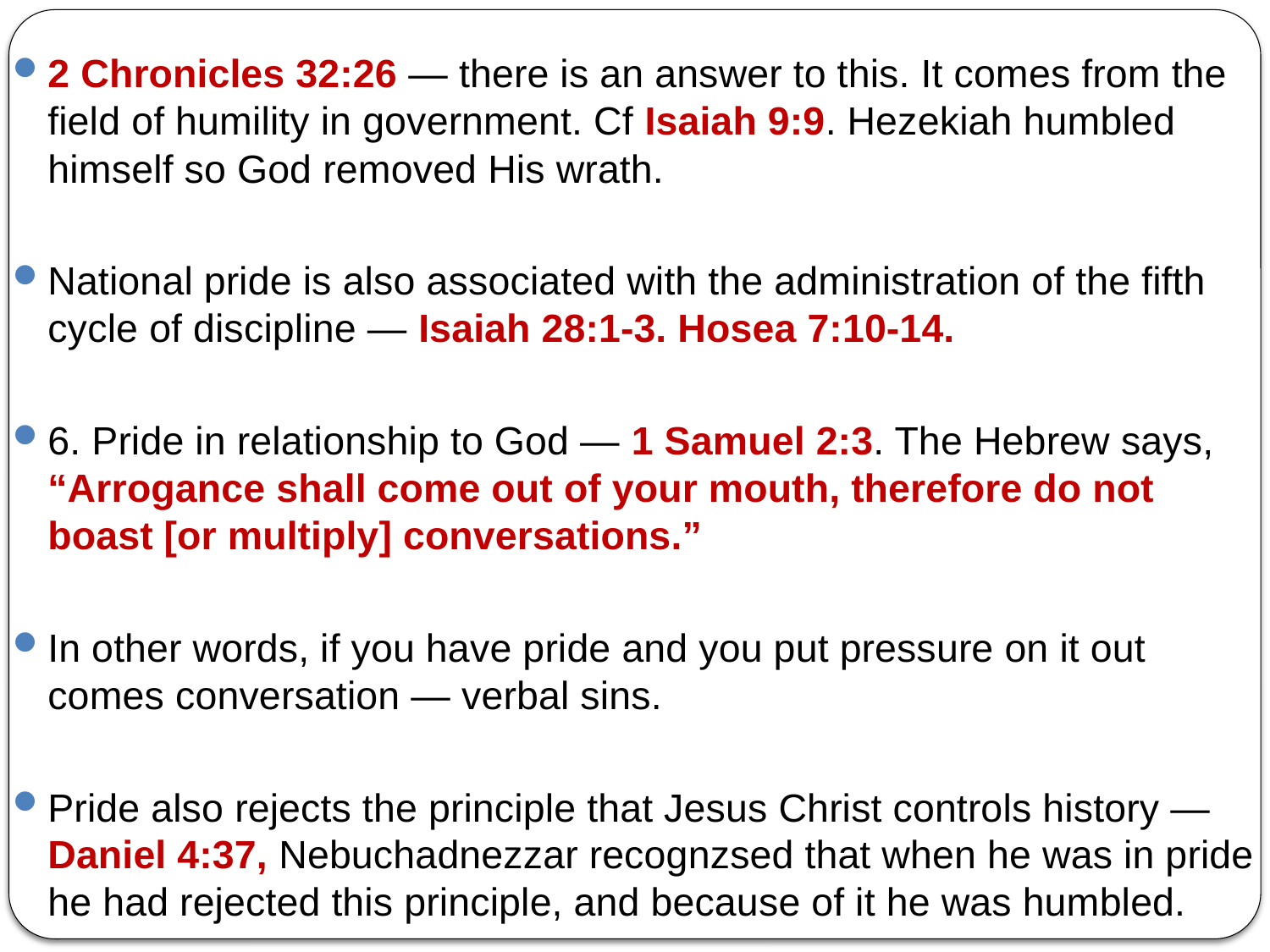

2 Chronicles 32:26 — there is an answer to this. It comes from the field of humility in government. Cf Isaiah 9:9. Hezekiah humbled himself so God removed His wrath.

National pride is also associated with the administration of the fifth cycle of discipline — Isaiah 28:1-3. Hosea 7:10-14.

6. Pride in relationship to God — 1 Samuel 2:3. The Hebrew says, “Arrogance shall come out of your mouth, therefore do not boast [or multiply] conversations.”

In other words, if you have pride and you put pressure on it out comes conversation — verbal sins.

Pride also rejects the principle that Jesus Christ controls history — Daniel 4:37, Nebuchadnezzar recognzsed that when he was in pride he had rejected this principle, and because of it he was humbled.